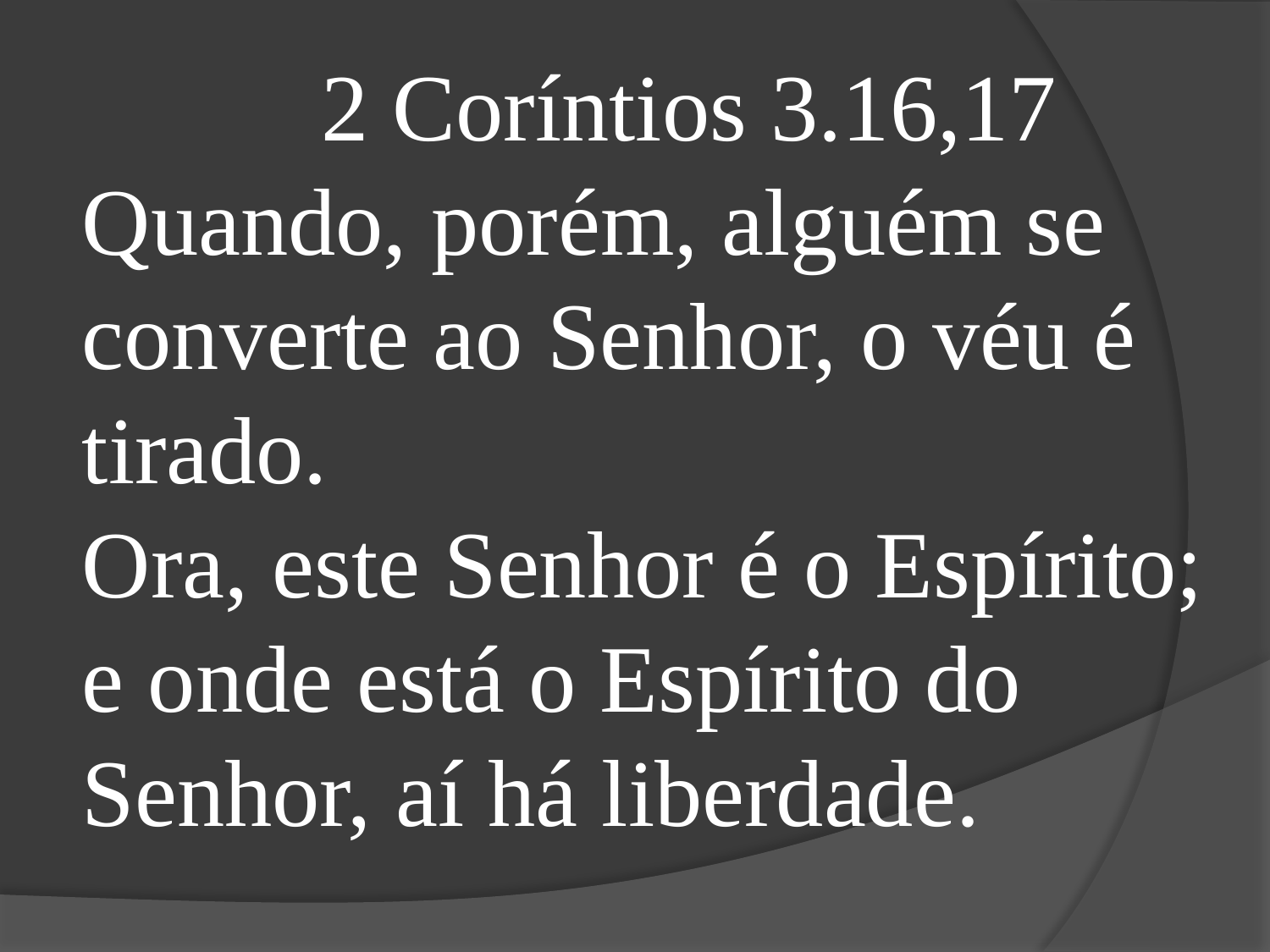

2 Coríntios 3.16,17
Quando, porém, alguém se converte ao Senhor, o véu é tirado.
Ora, este Senhor é o Espírito; e onde está o Espírito do Senhor, aí há liberdade.